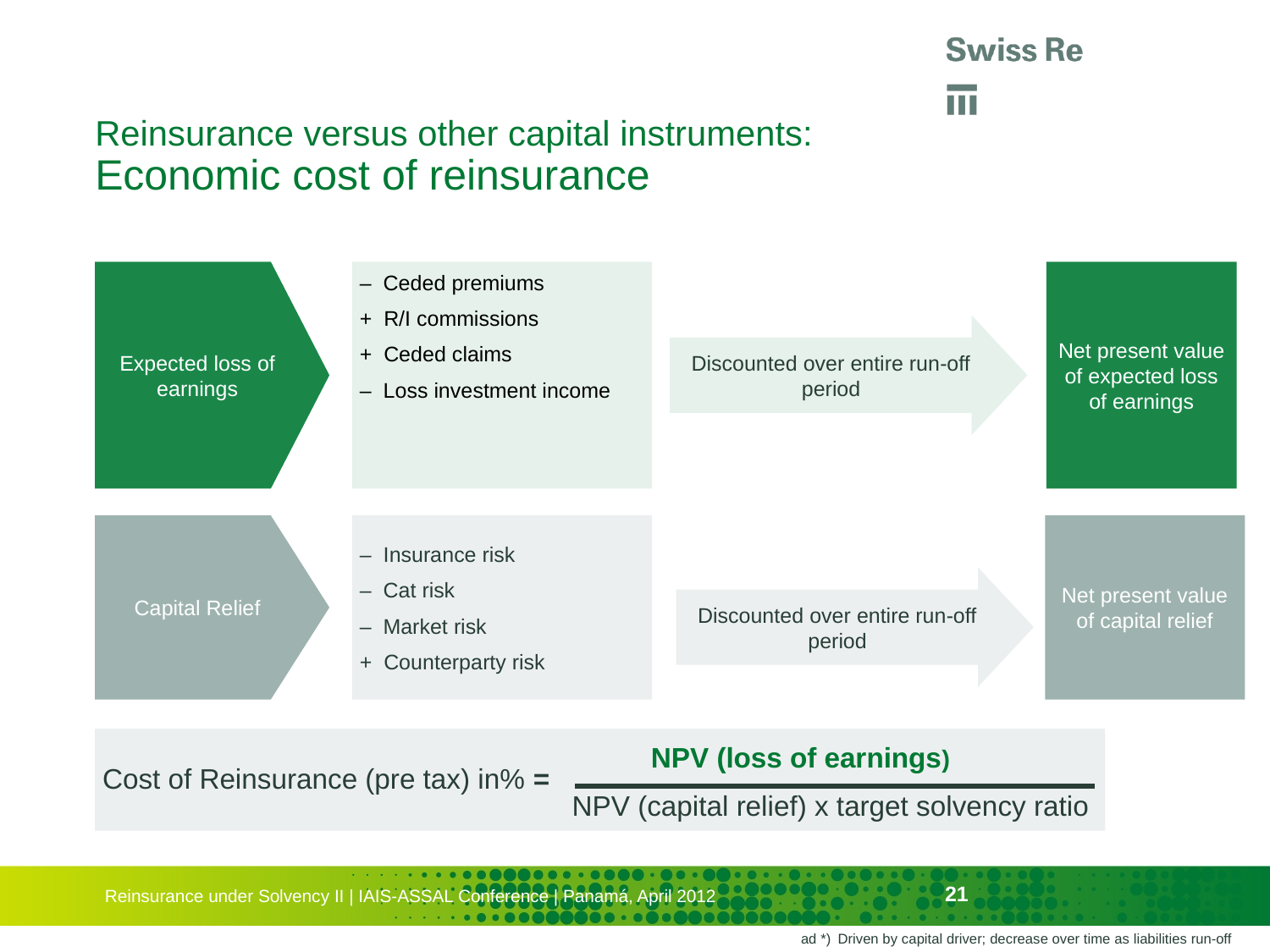

# Reinsurance versus other capital instruments: Economic cost of reinsurance
Expected loss of earnings
–  Ceded premiums
+  R/I commissions
+  Ceded claims
–  Loss investment income
Net present value of expected loss of earnings
Discounted over entire run-off period
Capital Relief
–  Insurance risk
–  Cat risk
–  Market risk
+  Counterparty risk
Net present value of capital relief
Discounted over entire run-off period
Cost of Reinsurance (pre tax) in% =
NPV (loss of earnings)
NPV (capital relief) x target solvency ratio
21
ad *)	Driven by capital driver; decrease over time as liabilities run-off